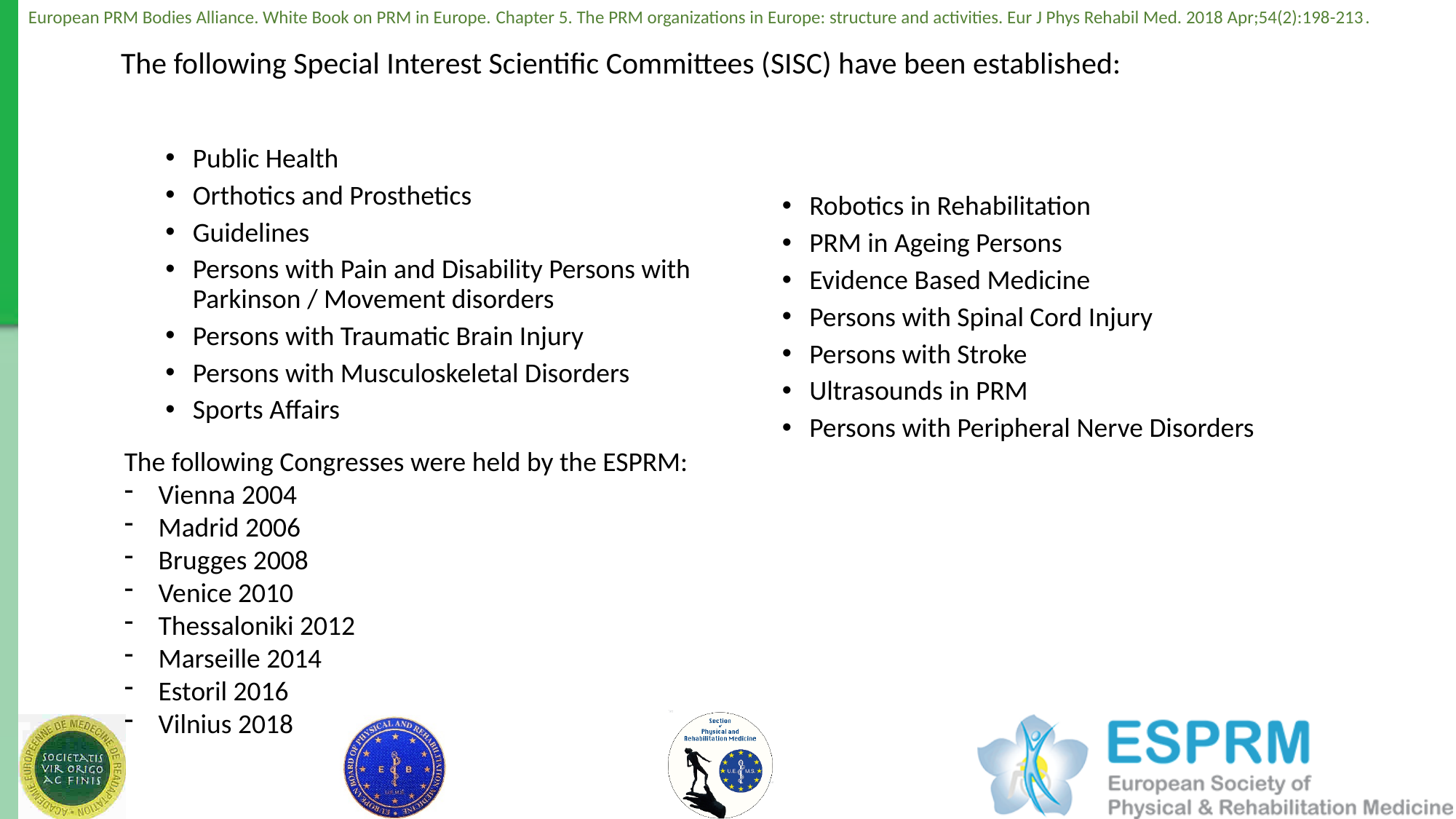

The following Special Interest Scientific Committees (SISC) have been established:

Public Health
Orthotics and Prosthetics
Guidelines
Persons with Pain and Disability Persons with Parkinson / Movement disorders
Persons with Traumatic Brain Injury
Persons with Musculoskeletal Disorders
Sports Affairs

Robotics in Rehabilitation
PRM in Ageing Persons
Evidence Based Medicine
Persons with Spinal Cord Injury
Persons with Stroke
Ultrasounds in PRM
Persons with Peripheral Nerve Disorders

The following Congresses were held by the ESPRM:
Vienna 2004
Madrid 2006
Brugges 2008
Venice 2010
Thessaloniki 2012
Marseille 2014
Estoril 2016
Vilnius 2018